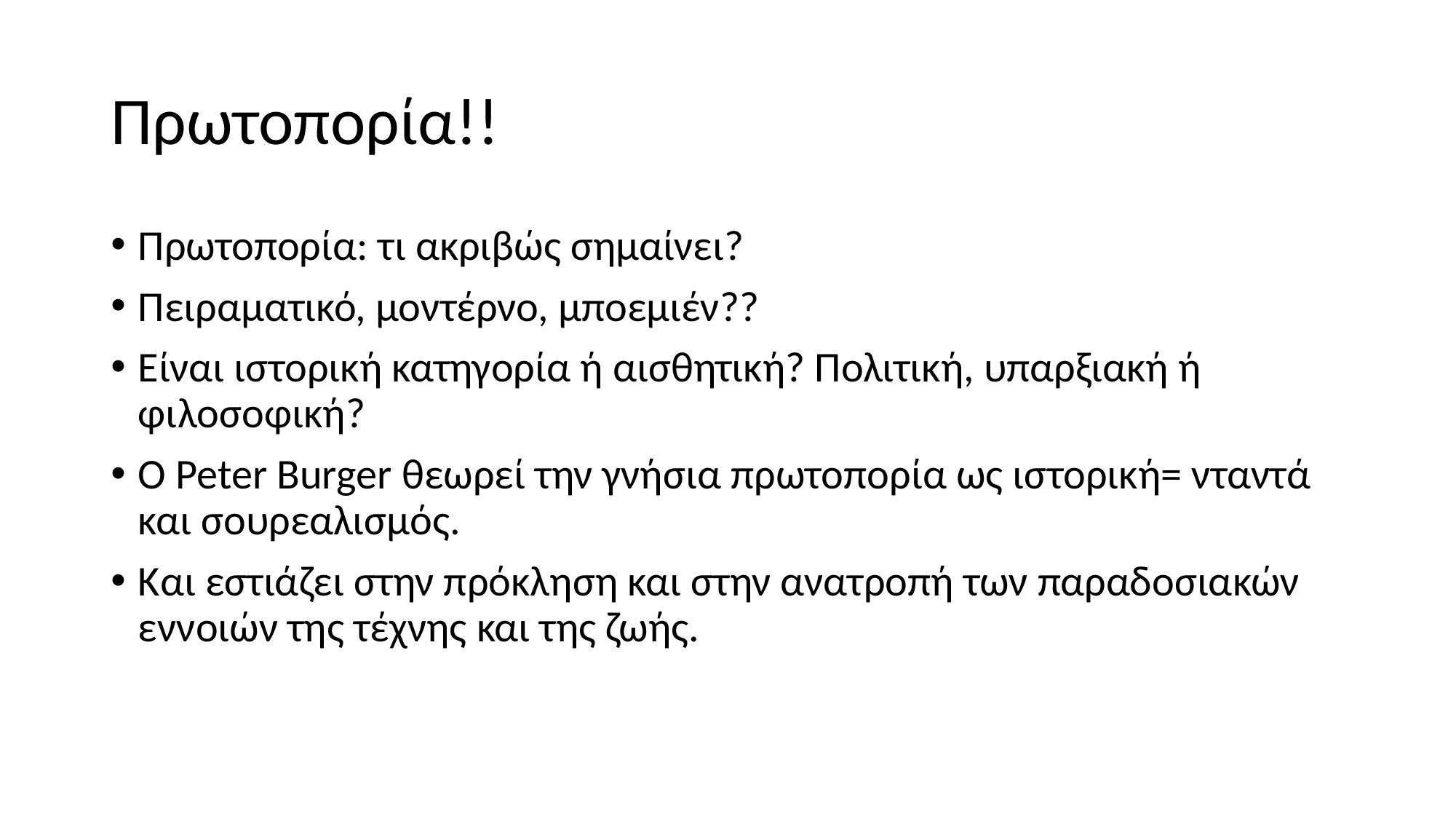

# Πρωτοπορία!!
Πρωτοπορία: τι ακριβώς σημαίνει?
Πειραματικό, μοντέρνο, μποεμιέν??
Είναι ιστορική κατηγορία ή αισθητική? Πολιτική, υπαρξιακή ή φιλοσοφική?
O Peter Burger θεωρεί την γνήσια πρωτοπορία ως ιστορική= νταντά και σουρεαλισμός.
Και εστιάζει στην πρόκληση και στην ανατροπή των παραδοσιακών εννοιών της τέχνης και της ζωής.